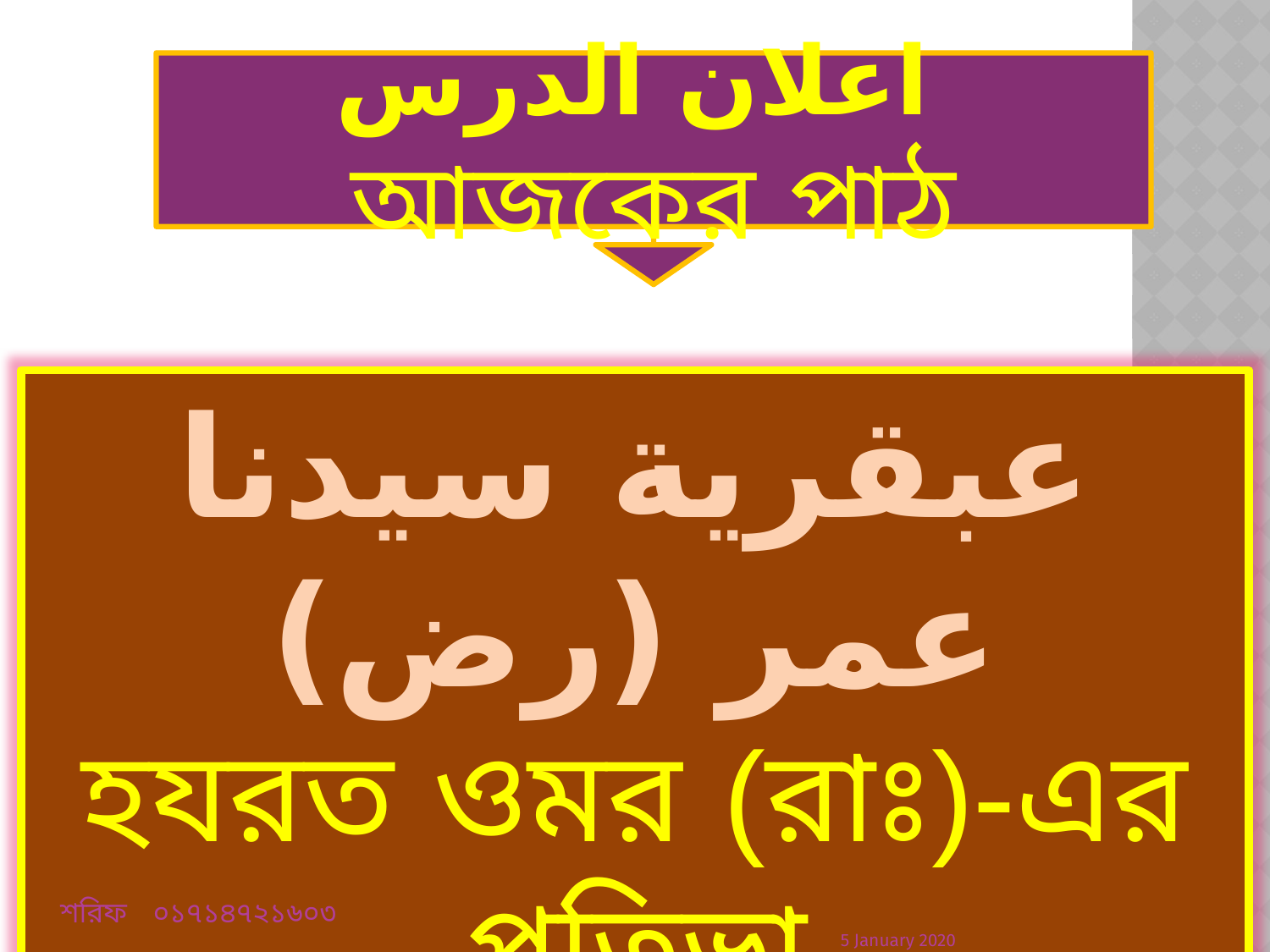

اعلان الدرس   আজকের পাঠ
عبقرية سيدنا عمر (رض)
হযরত ওমর (রাঃ)-এর প্রতিভা
শরিফ   ০১৭১৪৭২১৬০৩

5 January 2020